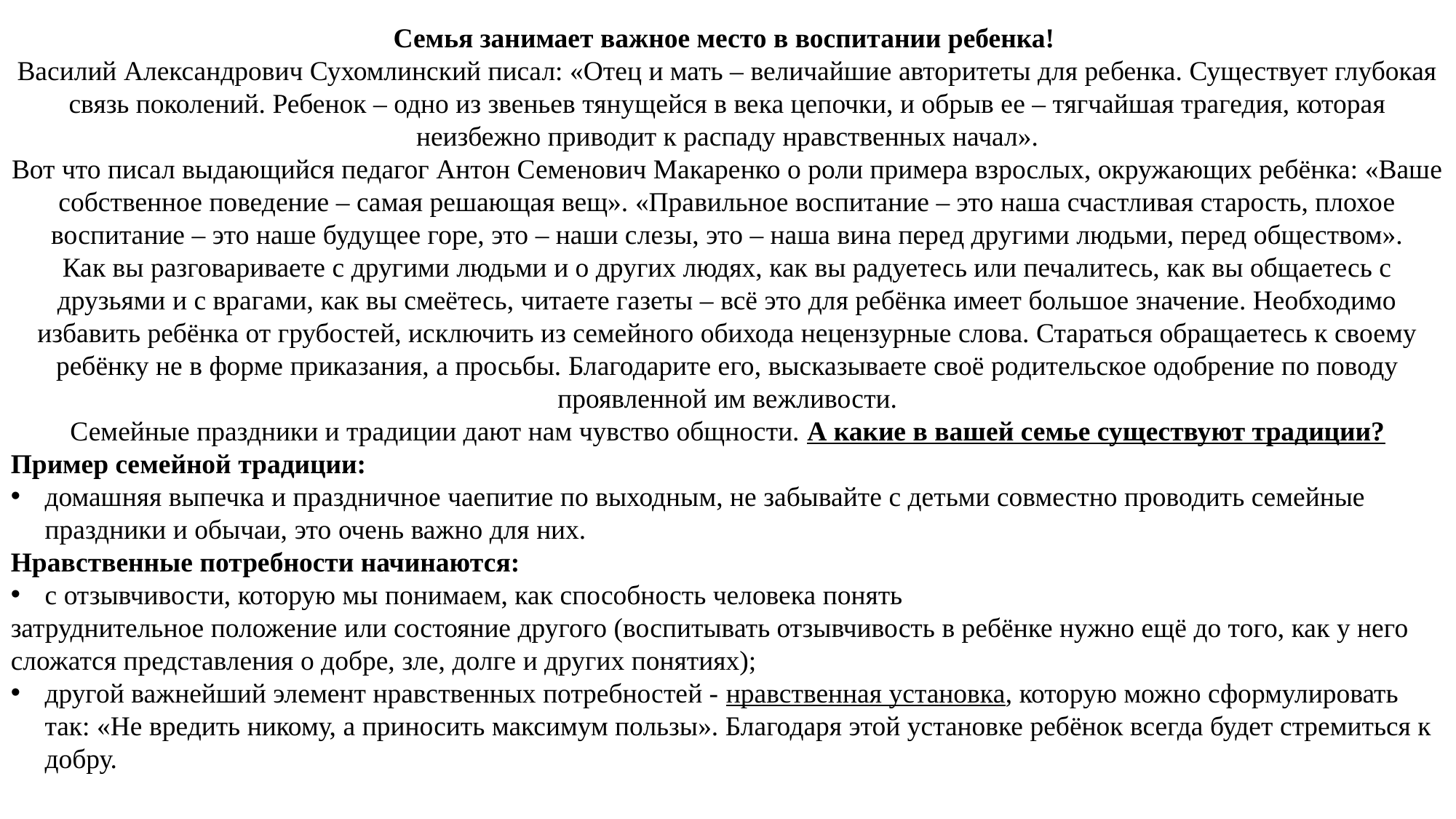

Семья занимает важное место в воспитании ребенка!
Василий Александрович Сухомлинский писал: «Отец и мать – величайшие авторитеты для ребенка. Существует глубокая связь поколений. Ребенок – одно из звеньев тянущейся в века цепочки, и обрыв ее – тягчайшая трагедия, которая неизбежно приводит к распаду нравственных начал».
Вот что писал выдающийся педагог Антон Семенович Макаренко о роли примера взрослых, окружающих ребёнка: «Ваше собственное поведение – самая решающая вещ». «Правильное воспитание – это наша счастливая старость, плохое воспитание – это наше будущее горе, это – наши слезы, это – наша вина перед другими людьми, перед обществом».
Как вы разговариваете с другими людьми и о других людях, как вы радуетесь или печалитесь, как вы общаетесь с друзьями и с врагами, как вы смеётесь, читаете газеты – всё это для ребёнка имеет большое значение. Необходимо избавить ребёнка от грубостей, исключить из семейного обихода нецензурные слова. Стараться обращаетесь к своему ребёнку не в форме приказания, а просьбы. Благодарите его, высказываете своё родительское одобрение по поводу проявленной им вежливости.
Семейные праздники и традиции дают нам чувство общности. А какие в вашей семье существуют традиции?
Пример семейной традиции:
домашняя выпечка и праздничное чаепитие по выходным, не забывайте с детьми совместно проводить семейные праздники и обычаи, это очень важно для них.
Нравственные потребности начинаются:
с отзывчивости, которую мы понимаем, как способность человека понять
затруднительное положение или состояние другого (воспитывать отзывчивость в ребёнке нужно ещё до того, как у него сложатся представления о добре, зле, долге и других понятиях);
другой важнейший элемент нравственных потребностей - нравственная установка, которую можно сформулировать так: «Не вредить никому, а приносить максимум пользы». Благодаря этой установке ребёнок всегда будет стремиться к добру.